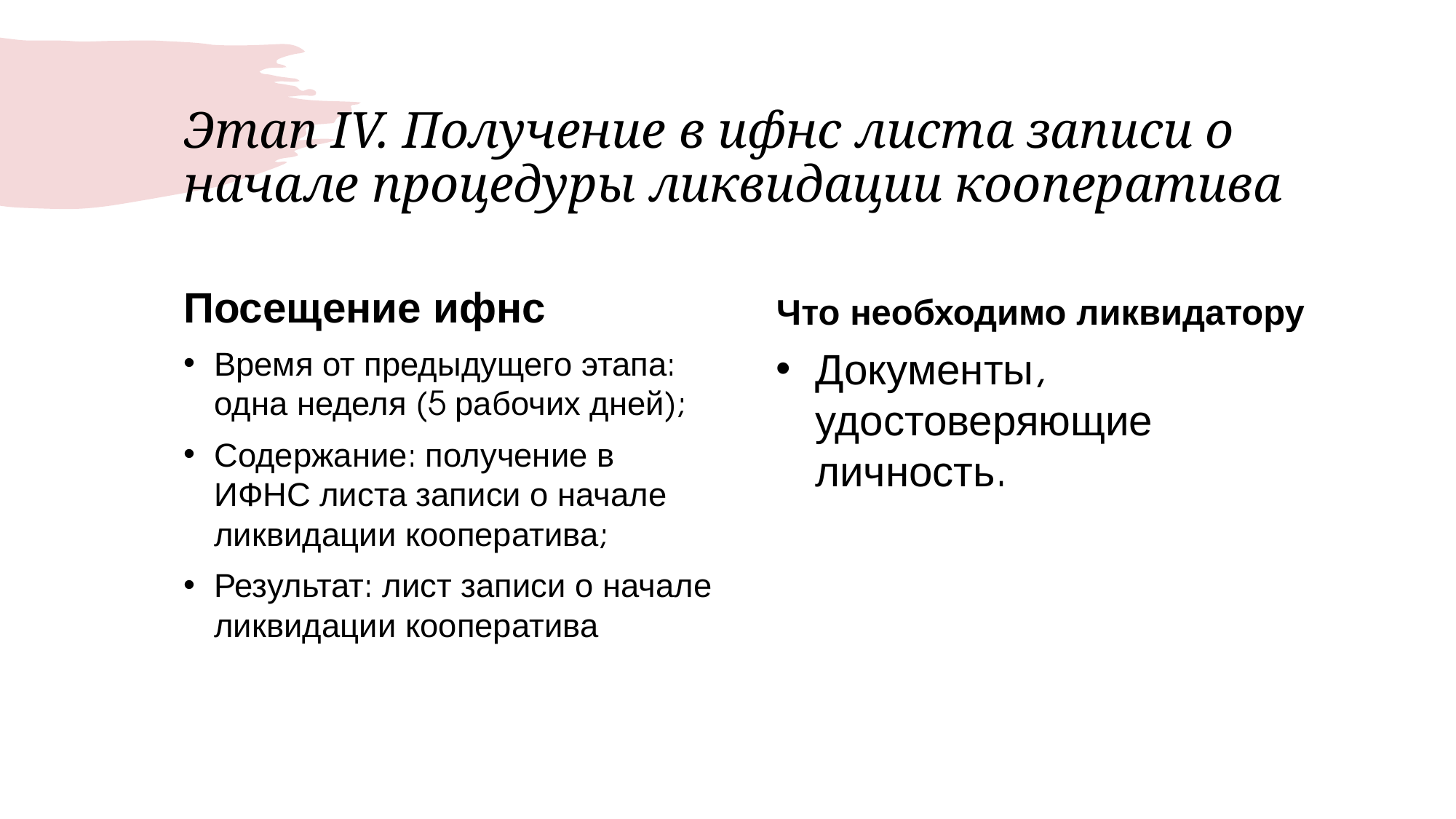

# Этап IV. Получение в ифнс листа записи о начале процедуры ликвидации кооператива
Посещение ифнс
Что необходимо ликвидатору
Документы, удостоверяющие личность.
Время от предыдущего этапа: одна неделя (5 рабочих дней);
Содержание: получение в ИФНС листа записи о начале ликвидации кооператива;
Результат: лист записи о начале ликвидации кооператива